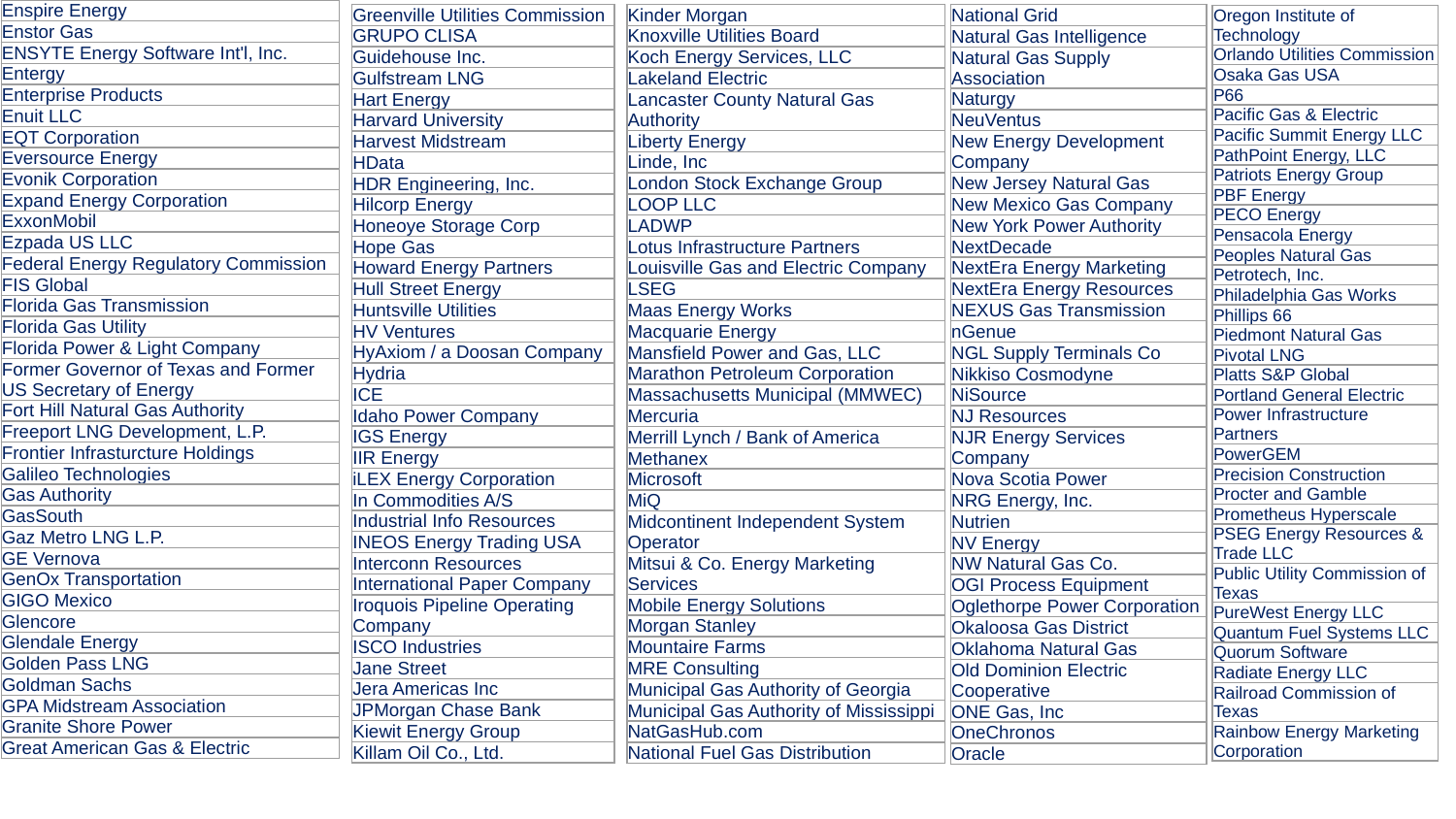

| Enspire Energy |
| --- |
| Enstor Gas |
| ENSYTE Energy Software Int'l, Inc. |
| Entergy |
| Enterprise Products |
| Enuit LLC |
| EQT Corporation |
| Eversource Energy |
| Evonik Corporation |
| Expand Energy Corporation |
| ExxonMobil |
| Ezpada US LLC |
| Federal Energy Regulatory Commission |
| FIS Global |
| Florida Gas Transmission |
| Florida Gas Utility |
| Florida Power & Light Company |
| Former Governor of Texas and Former US Secretary of Energy |
| Fort Hill Natural Gas Authority |
| Freeport LNG Development, L.P. |
| Frontier Infrasturcture Holdings |
| Galileo Technologies |
| Gas Authority |
| GasSouth |
| Gaz Metro LNG L.P. |
| GE Vernova |
| GenOx Transportation |
| GIGO Mexico |
| Glencore |
| Glendale Energy |
| Golden Pass LNG |
| Goldman Sachs |
| GPA Midstream Association |
| Granite Shore Power |
| Great American Gas & Electric |
| Kinder Morgan |
| --- |
| Knoxville Utilities Board |
| Koch Energy Services, LLC |
| Lakeland Electric |
| Lancaster County Natural Gas Authority |
| Liberty Energy |
| Linde, Inc |
| London Stock Exchange Group |
| LOOP LLC |
| LADWP |
| Lotus Infrastructure Partners |
| Louisville Gas and Electric Company |
| LSEG |
| Maas Energy Works |
| Macquarie Energy |
| Mansfield Power and Gas, LLC |
| Marathon Petroleum Corporation |
| Massachusetts Municipal (MMWEC) |
| Mercuria |
| Merrill Lynch / Bank of America |
| Methanex |
| Microsoft |
| MiQ |
| Midcontinent Independent System Operator |
| Mitsui & Co. Energy Marketing Services |
| Mobile Energy Solutions |
| Morgan Stanley |
| Mountaire Farms |
| MRE Consulting |
| Municipal Gas Authority of Georgia |
| Municipal Gas Authority of Mississippi |
| NatGasHub.com |
| National Fuel Gas Distribution |
| National Grid |
| --- |
| Natural Gas Intelligence |
| Natural Gas Supply Association |
| Naturgy |
| NeuVentus |
| New Energy Development Company |
| New Jersey Natural Gas |
| New Mexico Gas Company |
| New York Power Authority |
| NextDecade |
| NextEra Energy Marketing |
| NextEra Energy Resources |
| NEXUS Gas Transmission |
| nGenue |
| NGL Supply Terminals Co |
| Nikkiso Cosmodyne |
| NiSource |
| NJ Resources |
| NJR Energy Services Company |
| Nova Scotia Power |
| NRG Energy, Inc. |
| Nutrien |
| NV Energy |
| NW Natural Gas Co. |
| OGI Process Equipment |
| Oglethorpe Power Corporation |
| Okaloosa Gas District |
| Oklahoma Natural Gas |
| Old Dominion Electric Cooperative |
| ONE Gas, Inc |
| OneChronos |
| Oracle |
| Greenville Utilities Commission |
| --- |
| GRUPO CLISA |
| Guidehouse Inc. |
| Gulfstream LNG |
| Hart Energy |
| Harvard University |
| Harvest Midstream |
| HData |
| HDR Engineering, Inc. |
| Hilcorp Energy |
| Honeoye Storage Corp |
| Hope Gas |
| Howard Energy Partners |
| Hull Street Energy |
| Huntsville Utilities |
| HV Ventures |
| HyAxiom / a Doosan Company |
| Hydria |
| ICE |
| Idaho Power Company |
| IGS Energy |
| IIR Energy |
| iLEX Energy Corporation |
| In Commodities A/S |
| Industrial Info Resources |
| INEOS Energy Trading USA |
| Interconn Resources |
| International Paper Company |
| Iroquois Pipeline Operating Company |
| ISCO Industries |
| Jane Street |
| Jera Americas Inc |
| JPMorgan Chase Bank |
| Kiewit Energy Group |
| Killam Oil Co., Ltd. |
| Oregon Institute of Technology |
| --- |
| Orlando Utilities Commission |
| Osaka Gas USA |
| P66 |
| Pacific Gas & Electric |
| Pacific Summit Energy LLC |
| PathPoint Energy, LLC |
| Patriots Energy Group |
| PBF Energy |
| PECO Energy |
| Pensacola Energy |
| Peoples Natural Gas |
| Petrotech, Inc. |
| Philadelphia Gas Works |
| Phillips 66 |
| Piedmont Natural Gas |
| Pivotal LNG |
| Platts S&P Global |
| Portland General Electric |
| Power Infrastructure Partners |
| PowerGEM |
| Precision Construction |
| Procter and Gamble |
| Prometheus Hyperscale |
| PSEG Energy Resources & Trade LLC |
| Public Utility Commission of Texas |
| PureWest Energy LLC |
| Quantum Fuel Systems LLC |
| Quorum Software |
| Radiate Energy LLC |
| Railroad Commission of Texas |
| Rainbow Energy Marketing Corporation |